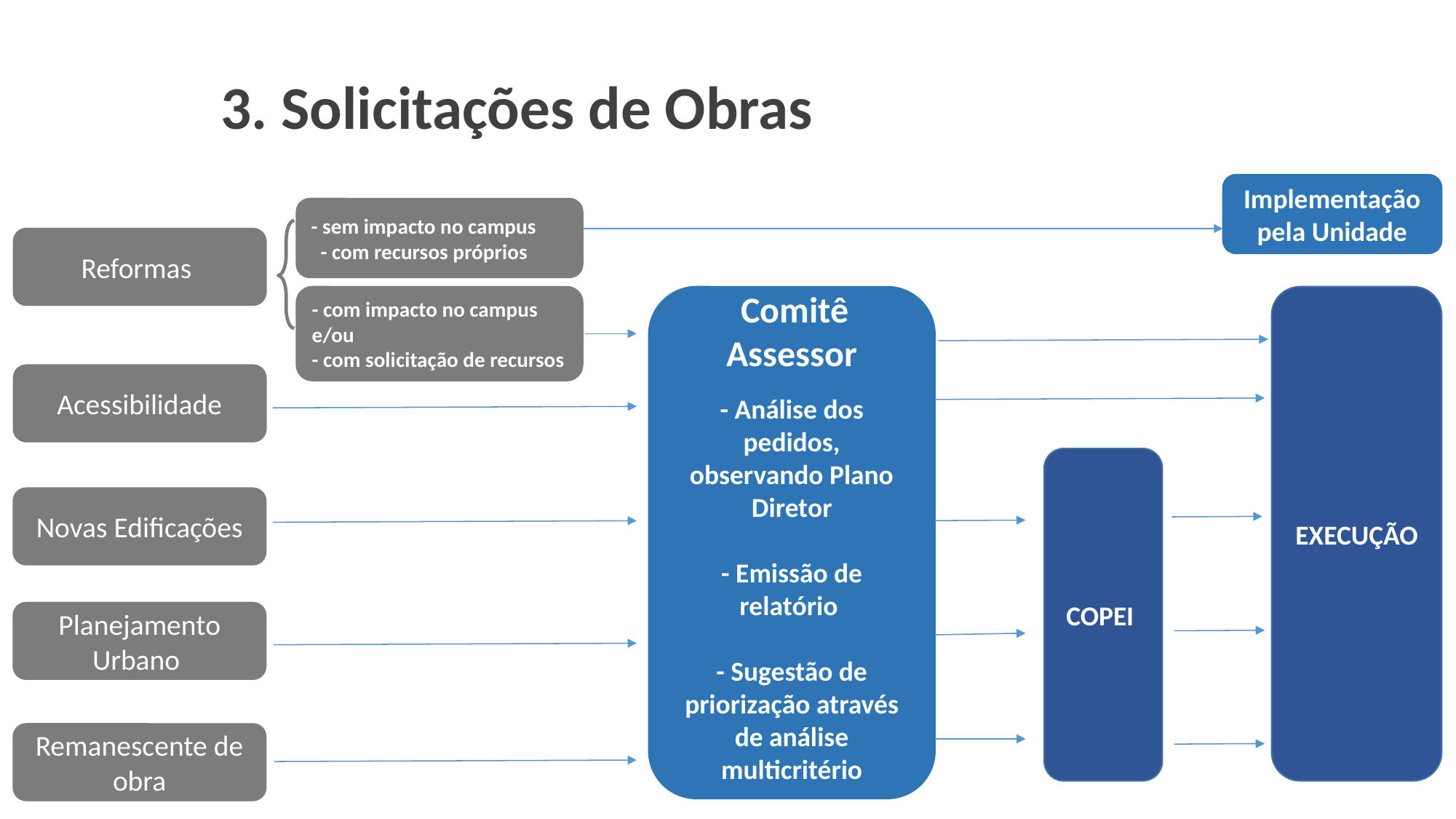

3. Solicitações de Obras

Implementação pela Unidade
- sem impacto no campus         - com recursos próprios

Reformas
- com impacto no campus
e/ou
- com solicitação de recursos

 Comitê Assessor

- Análise dos pedidos, observando Plano Diretor

- Emissão de relatório

- Sugestão de priorização através de análise multicritério

EXECUÇÃO
Acessibilidade
COPEI
Novas Edificações
Planejamento Urbano
Remanescente de obra